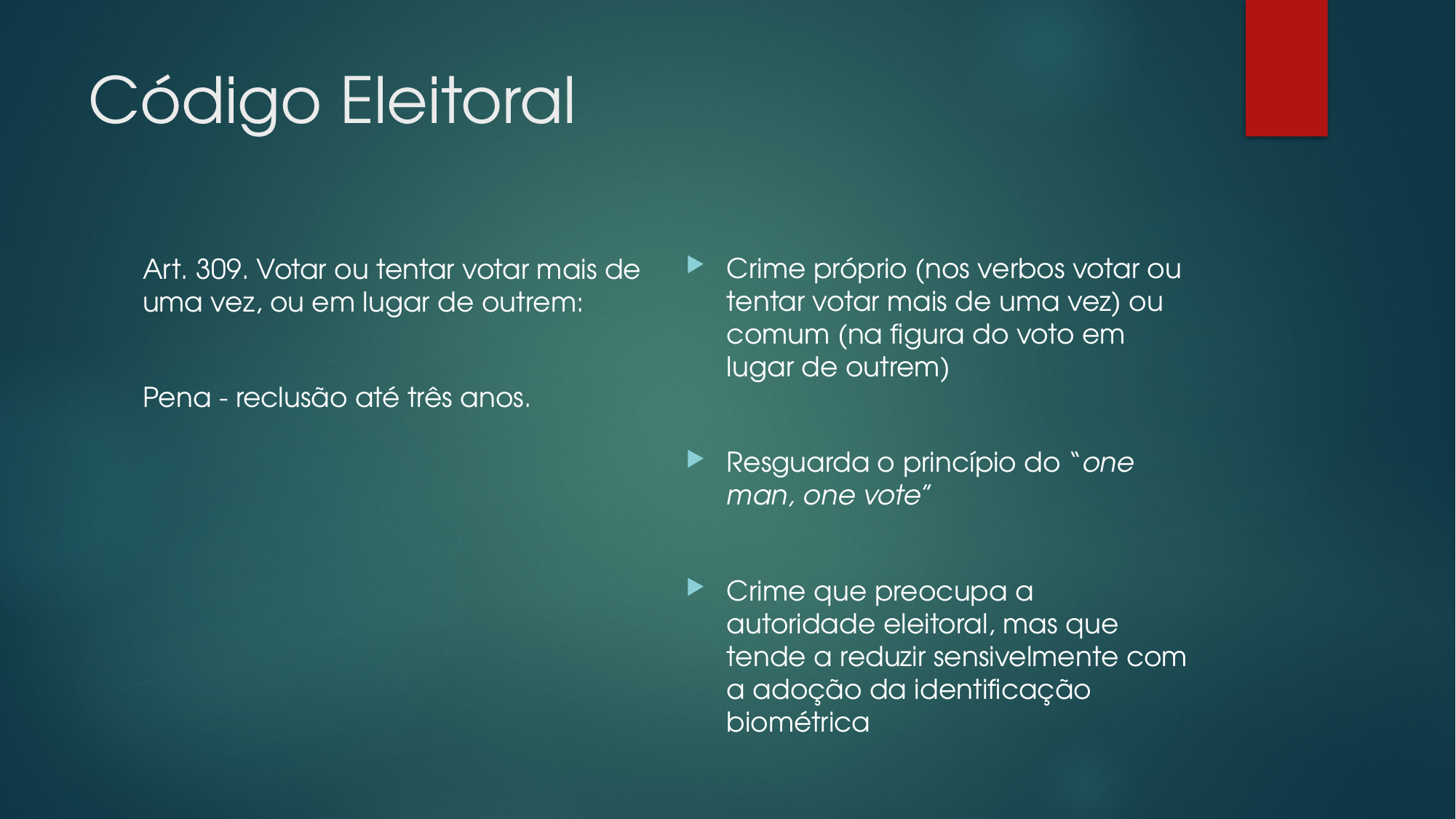

# Código Eleitoral
Crime próprio (nos verbos votar ou tentar votar mais de uma vez) ou comum (na figura do voto em lugar de outrem)

Resguarda o princípio do “one man, one vote”

Crime que preocupa a autoridade eleitoral, mas que tende a reduzir sensivelmente com a adoção da identificação biométrica
Art. 309. Votar ou tentar votar mais de uma vez, ou em lugar de outrem:

Pena - reclusão até três anos.